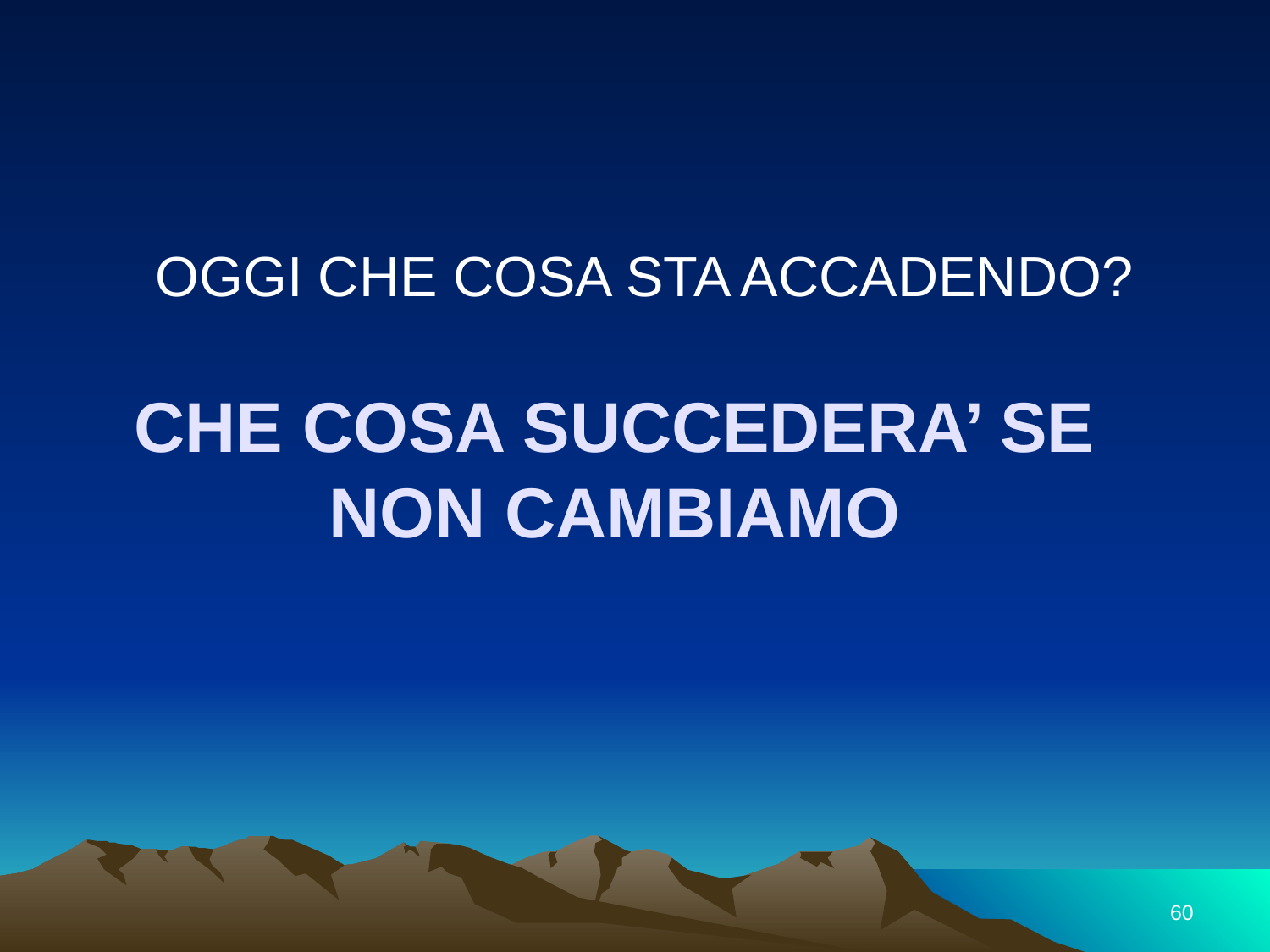

OGGI CHE COSA STA ACCADENDO?
# CHE COSA SUCCEDERA’ se non cambiamo
60